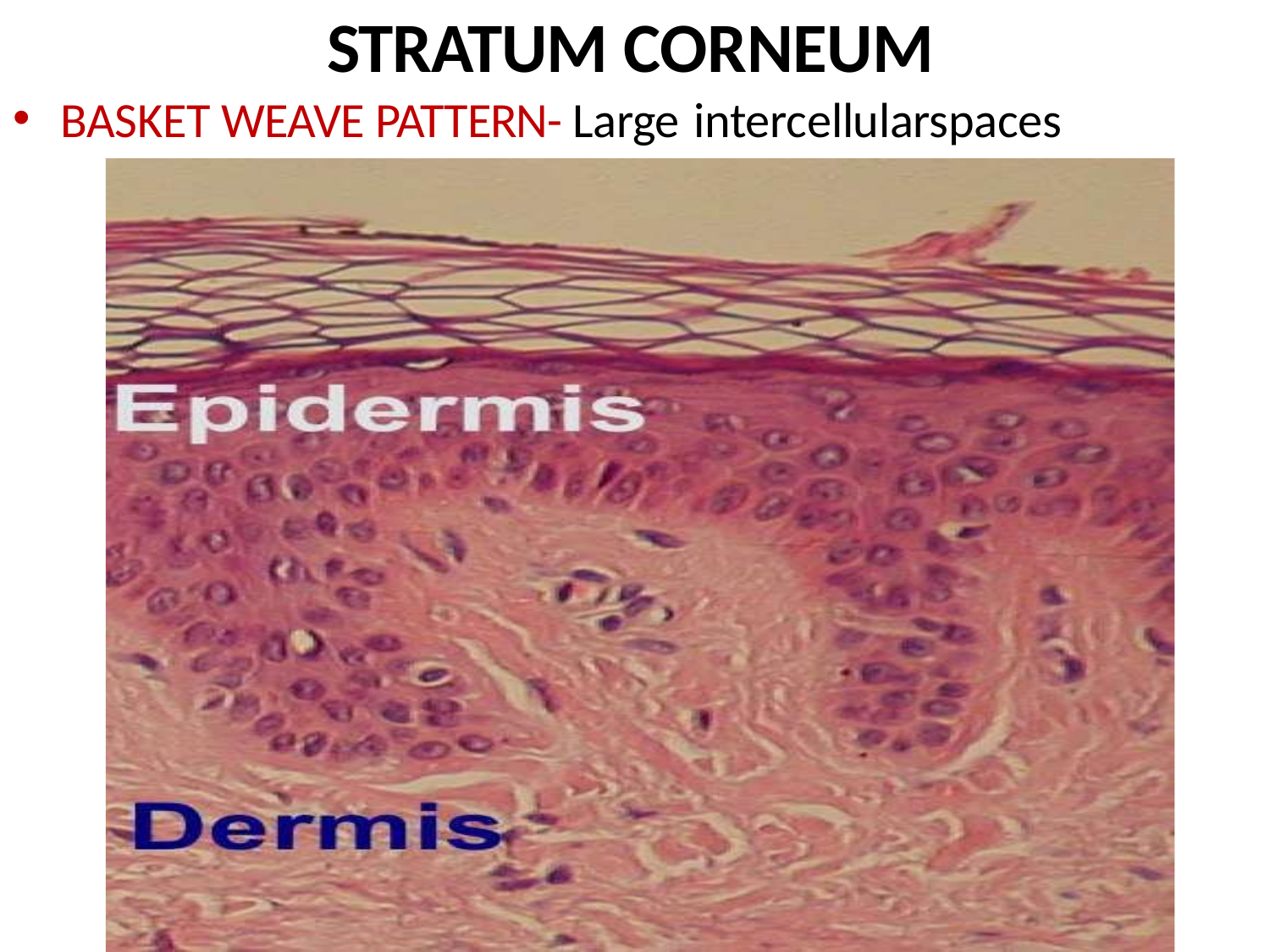

# STRATUM CORNEUM
BASKET WEAVE PATTERN- Large intercellularspaces